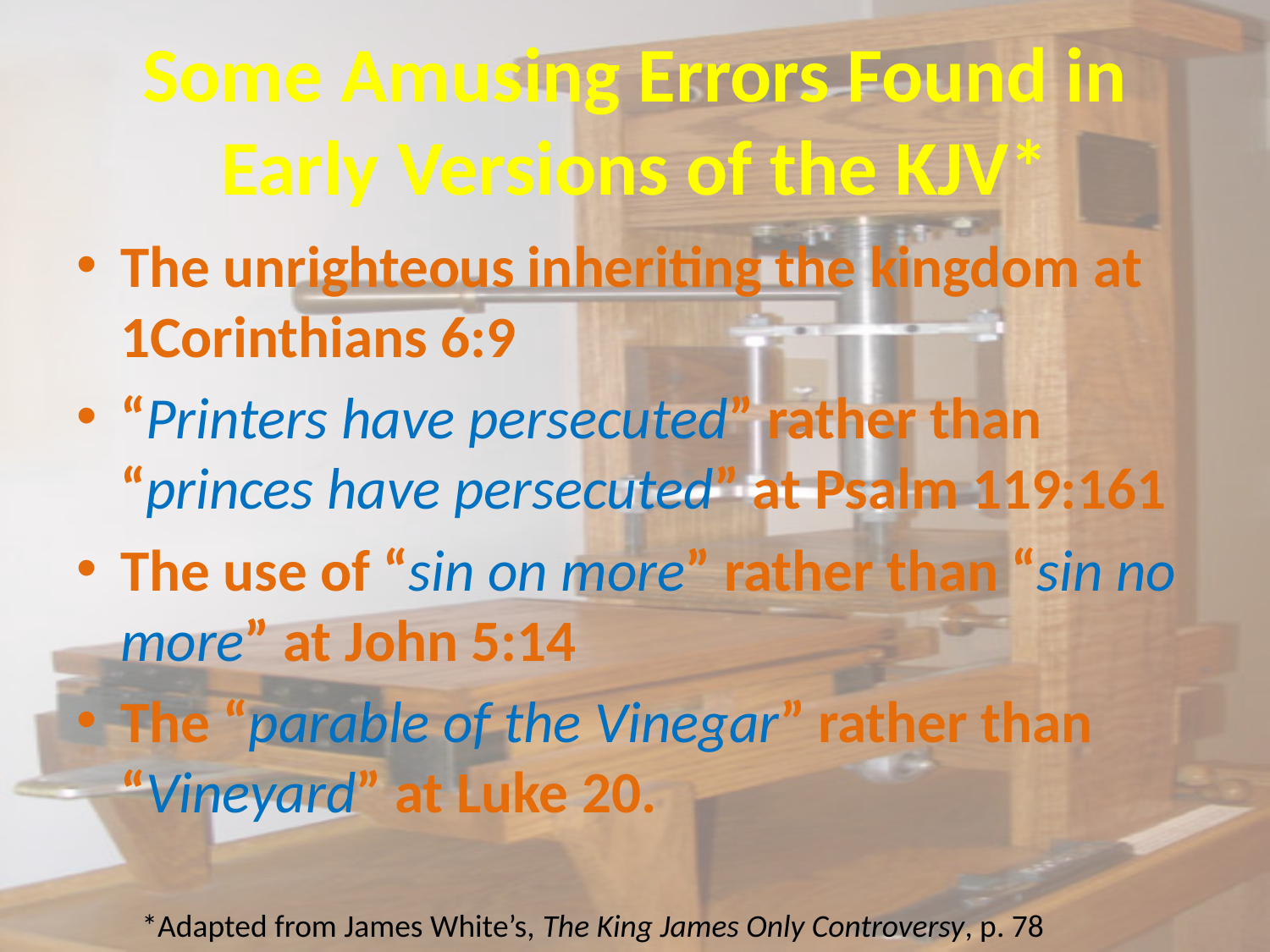

# Some Amusing Errors Found in Early Versions of the KJV*
The unrighteous inheriting the kingdom at 1Corinthians 6:9
“Printers have persecuted” rather than “princes have persecuted” at Psalm 119:161
The use of “sin on more” rather than “sin no more” at John 5:14
The “parable of the Vinegar” rather than “Vineyard” at Luke 20.

*Adapted from James White’s, The King James Only Controversy, p. 78